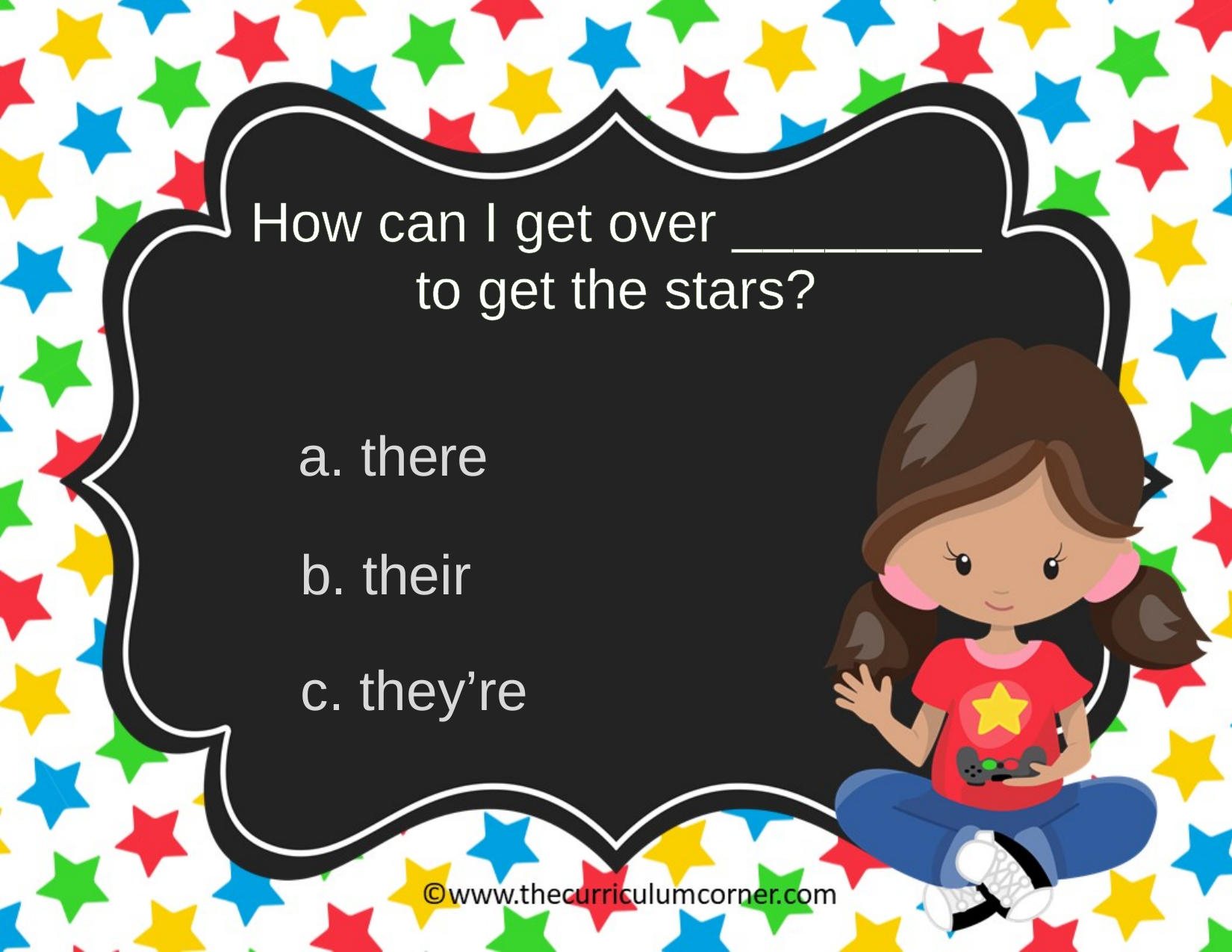

How can I get over ________ to get the stars?
there
b. their
c. they’re